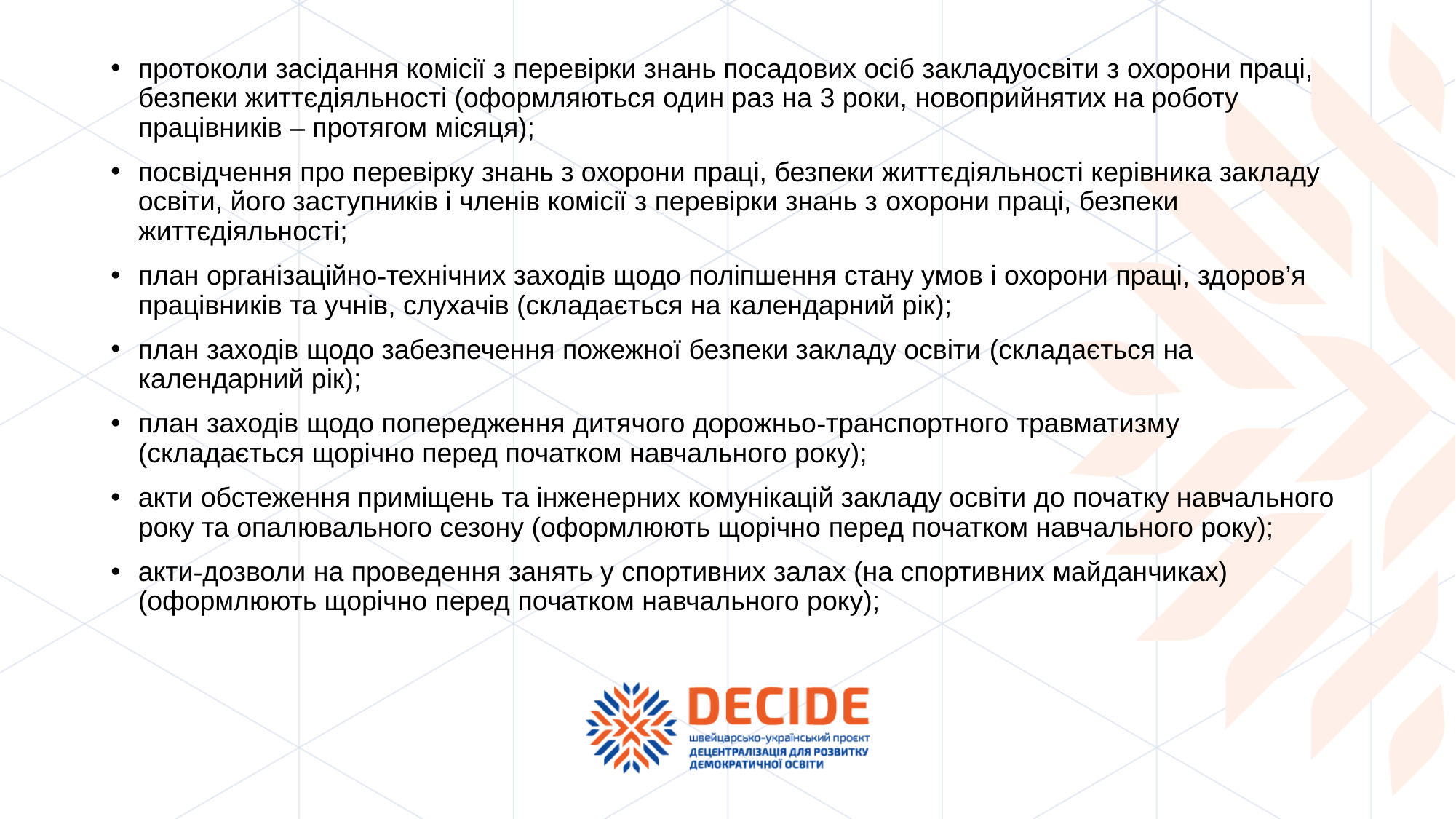

протоколи засідання комісії з перевірки знань посадових осіб закладуосвіти з охорони праці, безпеки життєдіяльності (оформляються один раз на 3 роки, новоприйнятих на роботу працівників – протягом місяця);
посвідчення про перевірку знань з охорони праці, безпеки життєдіяльності керівника закладу освіти, його заступників і членів комісії з перевірки знань з охорони праці, безпеки життєдіяльності;
план організаційно-технічних заходів щодо поліпшення стану умов і охорони праці, здоров’я працівників та учнів, слухачів (складається на календарний рік);
план заходів щодо забезпечення пожежної безпеки закладу освіти (складається на календарний рік);
план заходів щодо попередження дитячого дорожньо-транспортного травматизму (складається щорічно перед початком навчального року);
акти обстеження приміщень та інженерних комунікацій закладу освіти до початку навчального року та опалювального сезону (оформлюють щорічно перед початком навчального року);
акти-дозволи на проведення занять у спортивних залах (на спортивних майданчиках) (оформлюють щорічно перед початком навчального року);